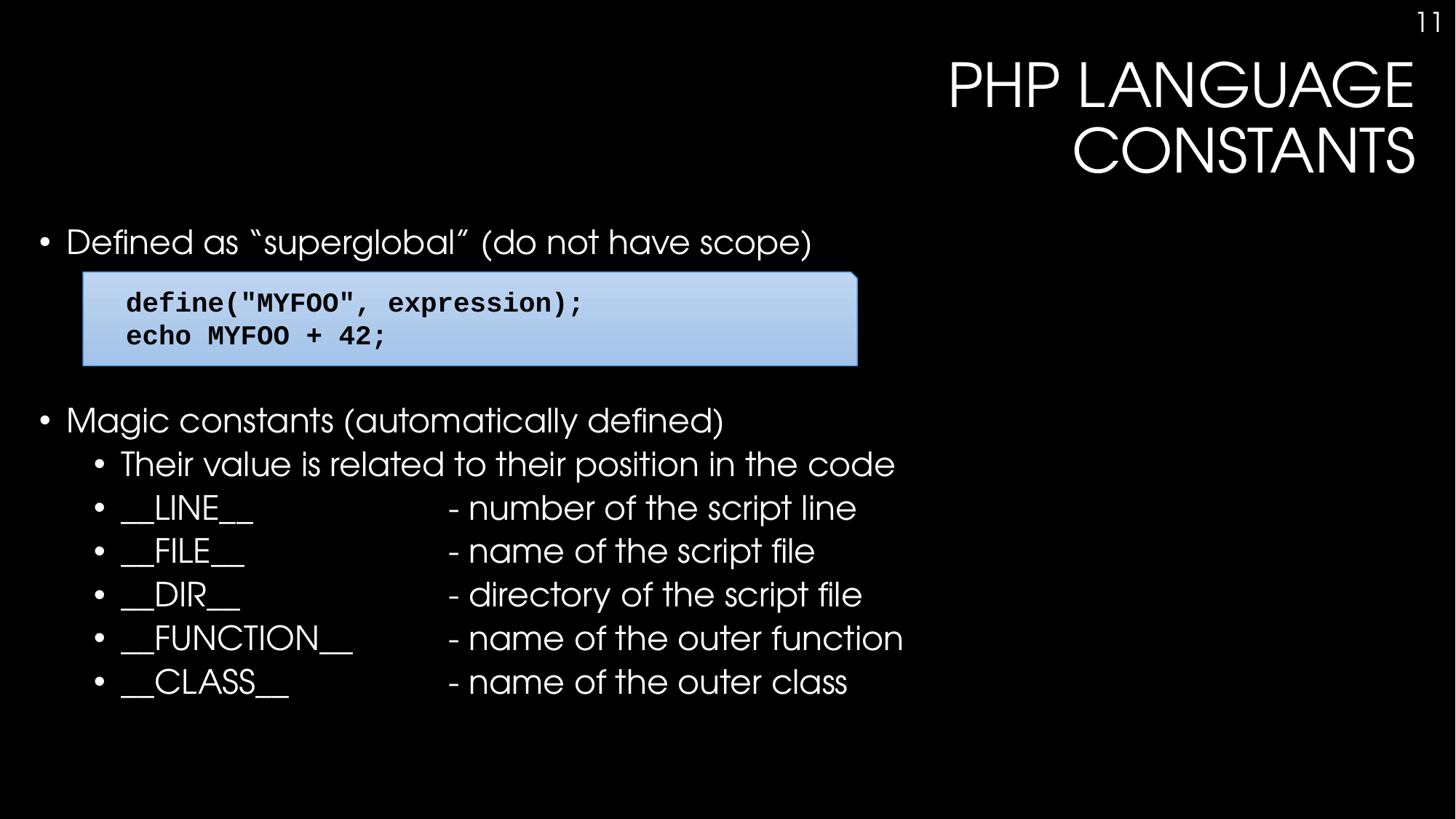

11
# PHP Language constants
Defined as “superglobal” (do not have scope)

Magic constants (automatically defined)
Their value is related to their position in the code
__LINE__              	- number of the script line
__FILE__              	- name of the script file
__DIR__              	- directory of the script file
__FUNCTION__  	- name of the outer function
__CLASS__   		- name of the outer class

define("MYFOO", expression);
echo MYFOO + 42;